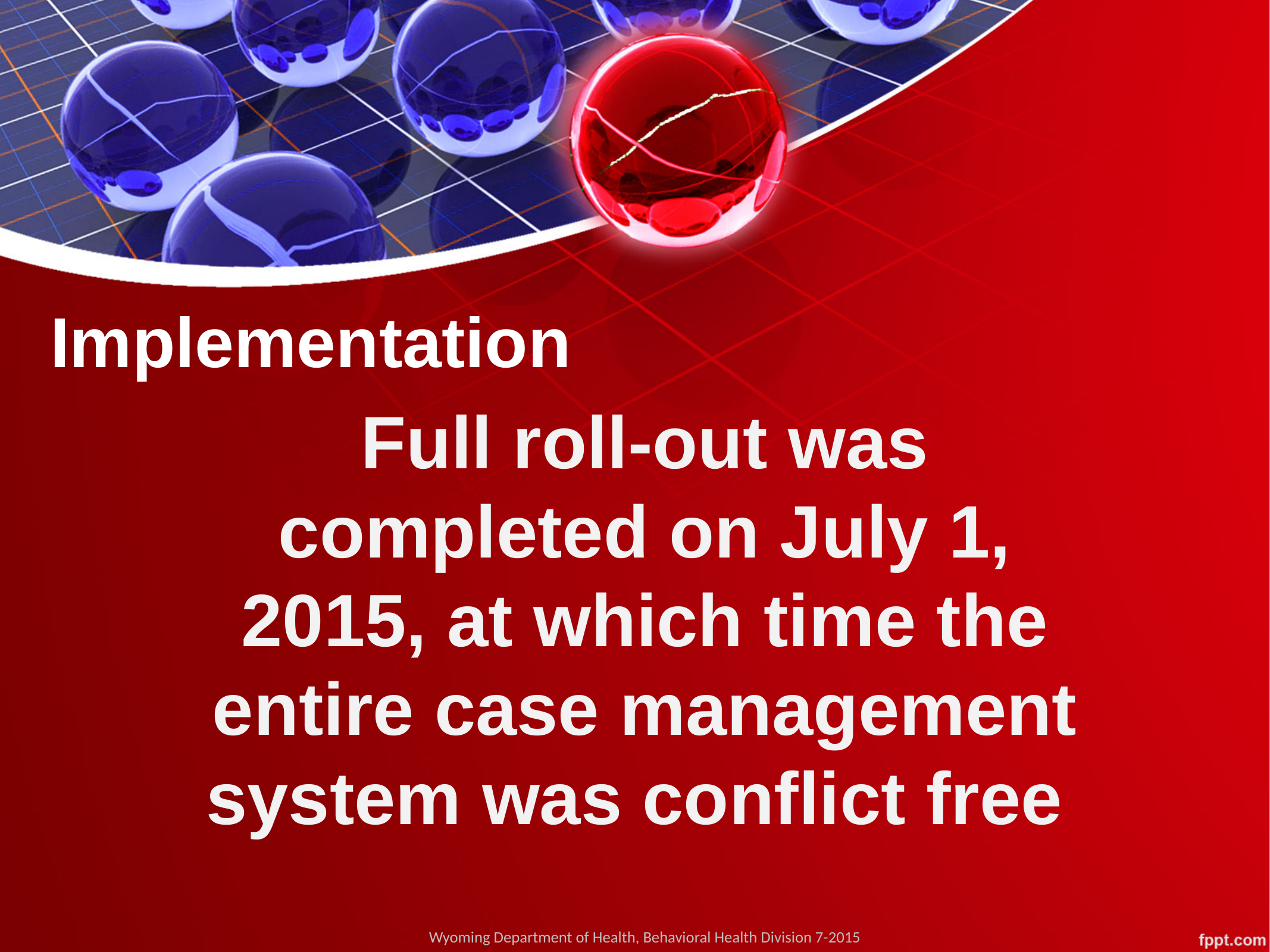

# Implementation
Full roll-out was completed on July 1, 2015, at which time the entire case management system was conflict free

Wyoming Department of Health, Behavioral Health Division 7-2015